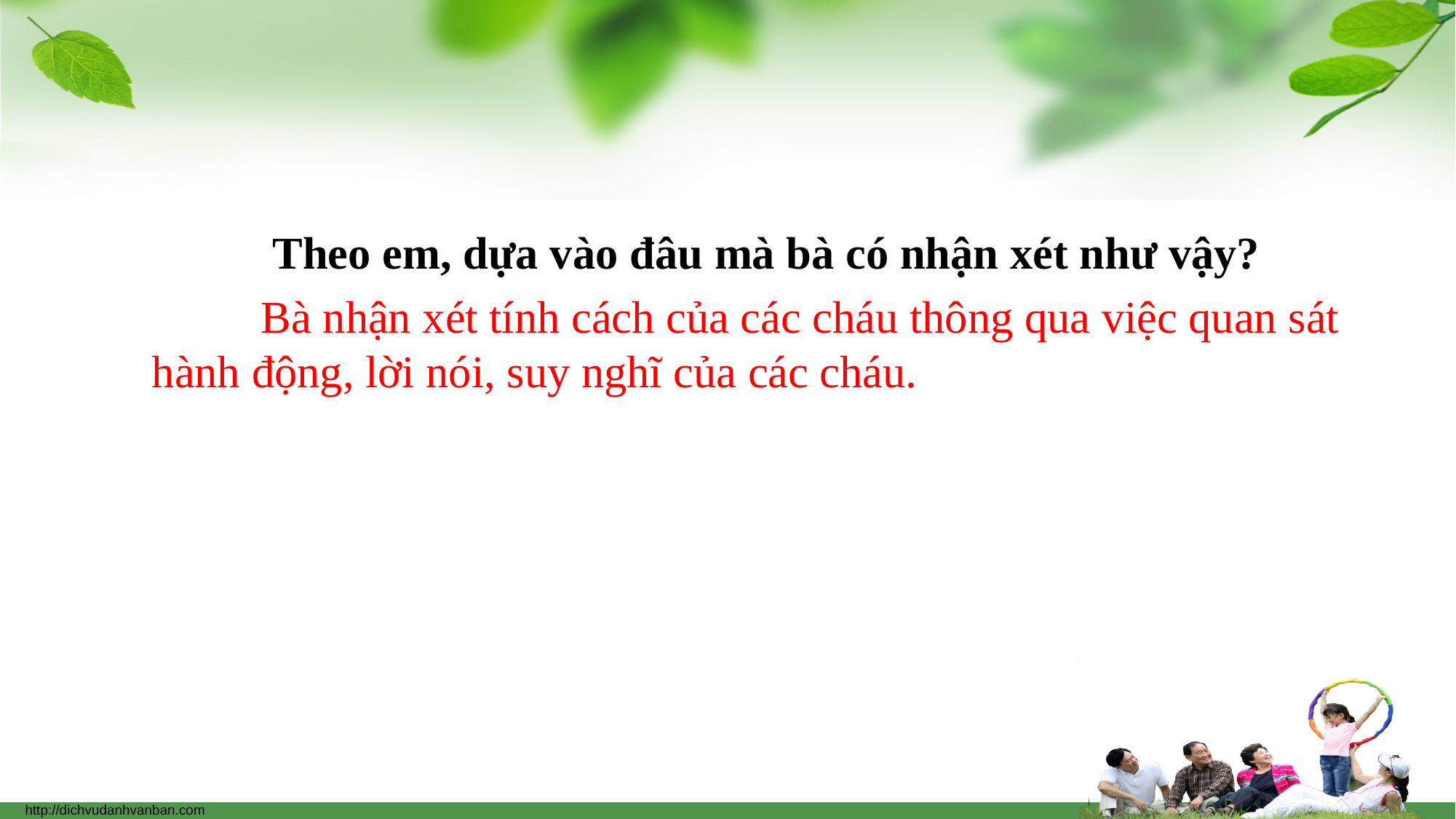

Theo em, dựa vào đâu mà bà có nhận xét như vậy?
		Bà nhận xét tính cách của các cháu thông qua việc quan sát hành động, lời nói, suy nghĩ của các cháu.